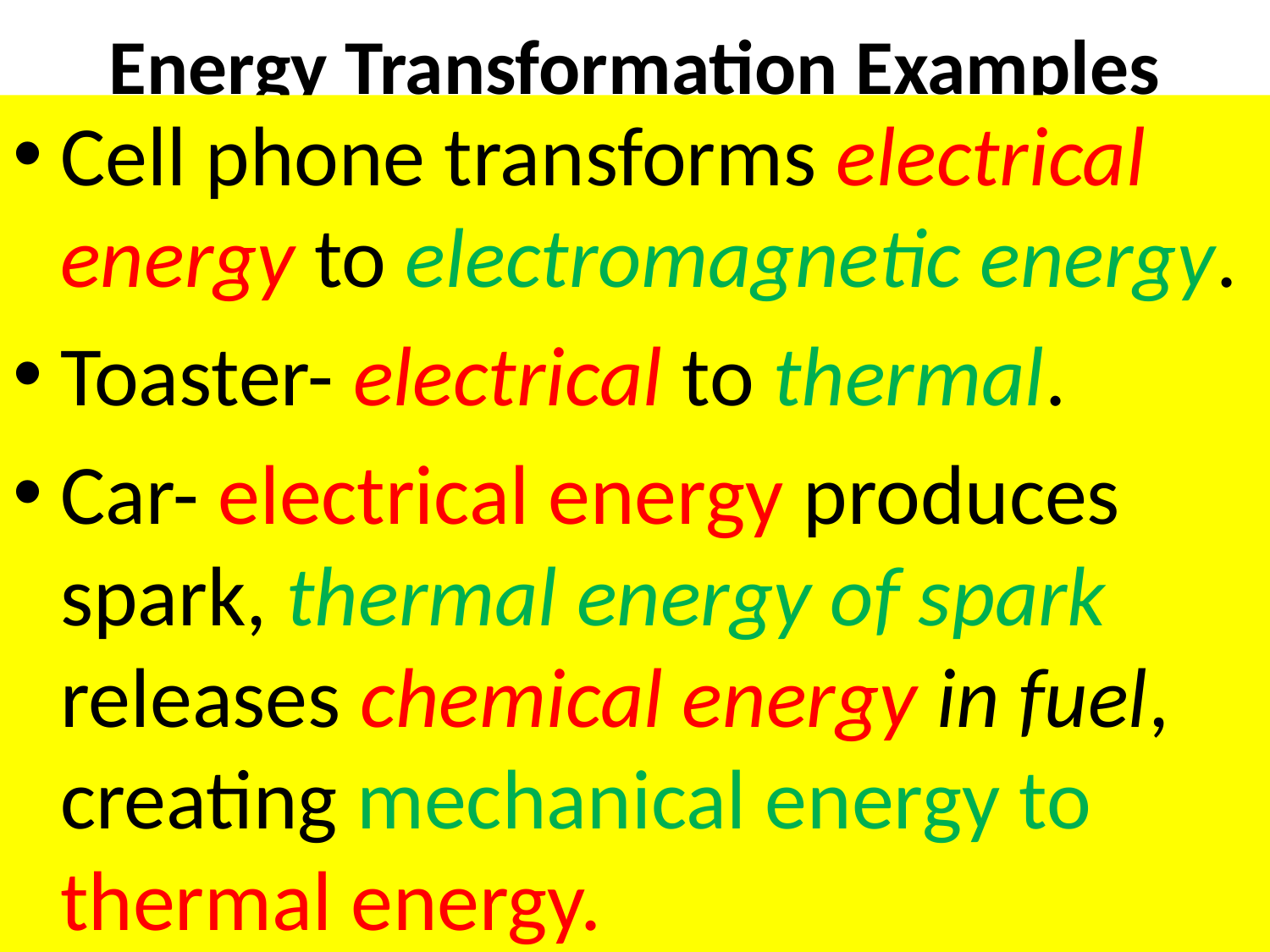

# Energy Transformation Examples
Cell phone transforms electrical energy to electromagnetic energy.
Toaster- electrical to thermal.
Car- electrical energy produces spark, thermal energy of spark releases chemical energy in fuel, creating mechanical energy to  thermal energy.